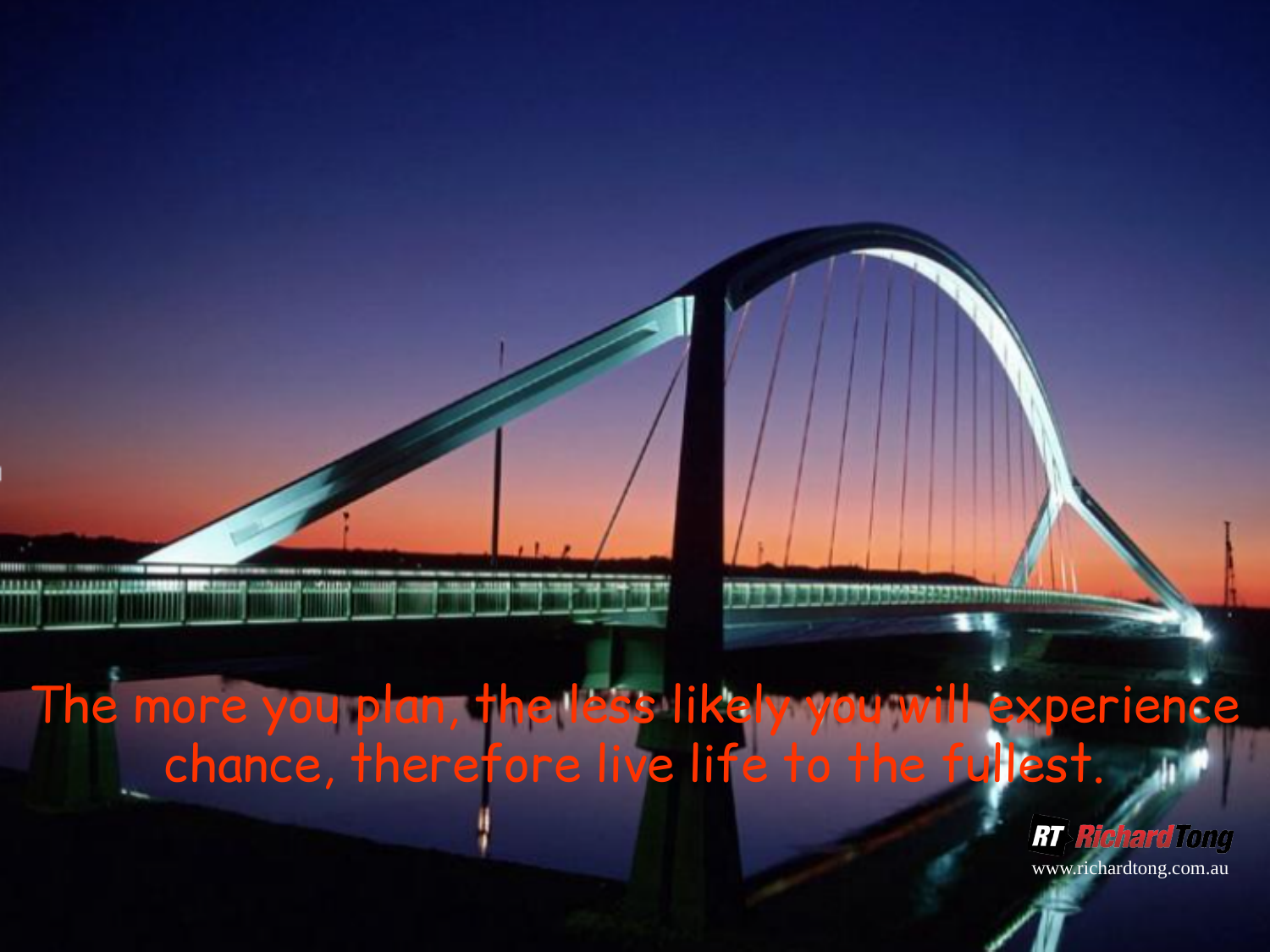

The more you plan, the less likely you will experience chance, therefore live life to the fullest.